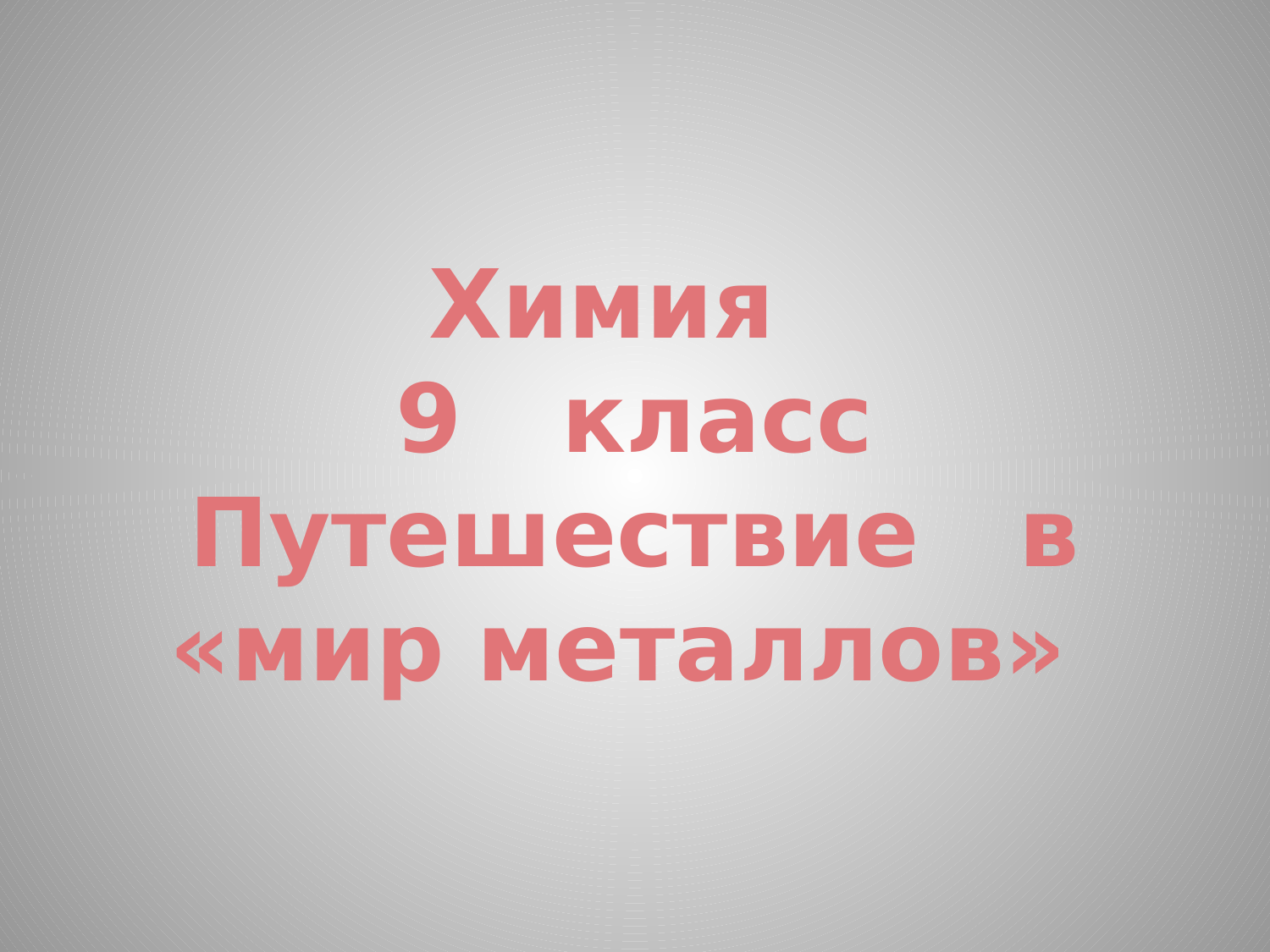

# Химия 9   класс Путешествие   в «мир металлов»